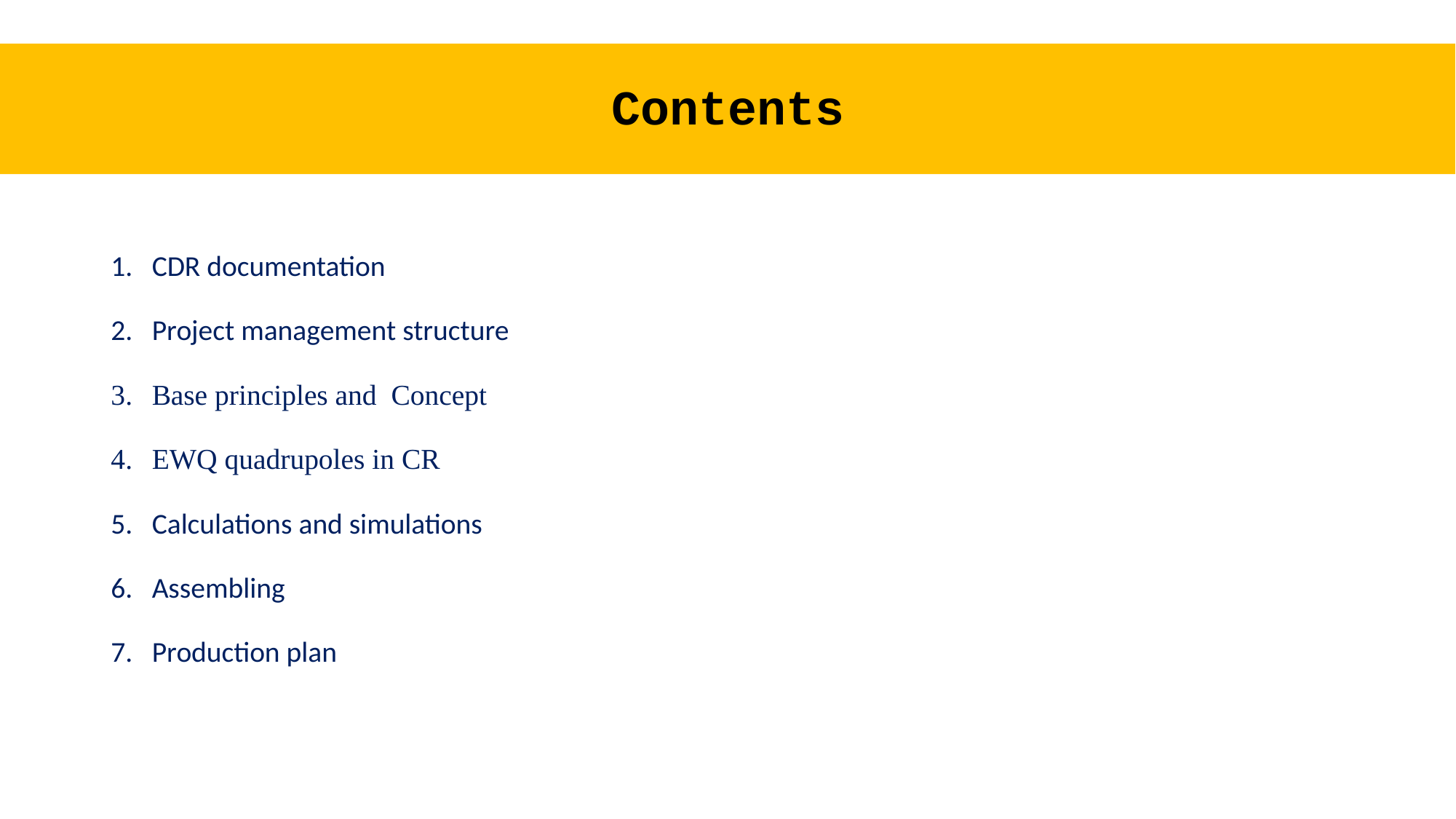

# Contents
CDR documentation
Project management structure
Base principles and  Concept
EWQ quadrupoles in CR
Calculations and simulations
Assembling
Production plan